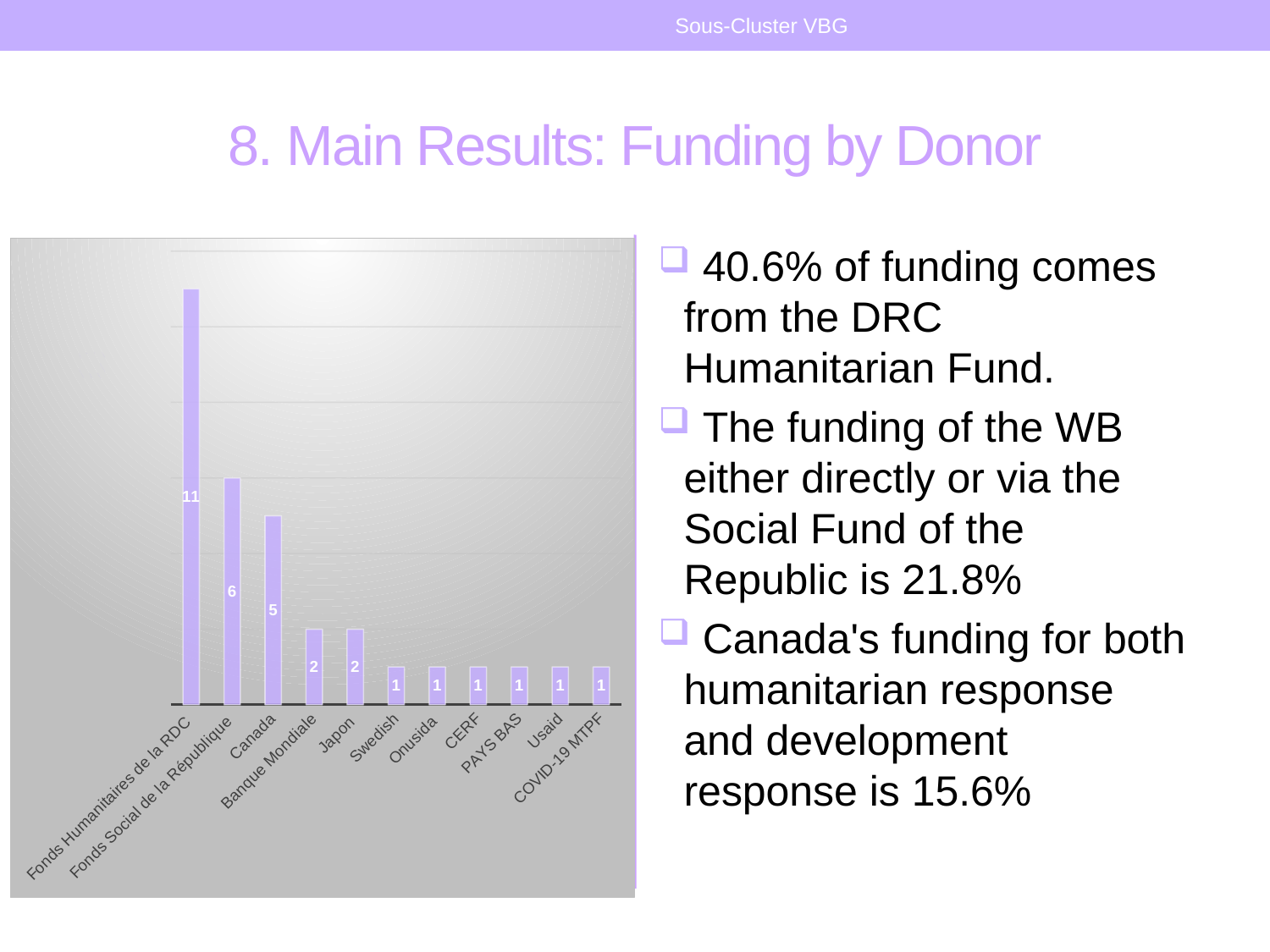

Sous-Cluster VBG
# 8. Main Results: Funding by Donor
 40.6% of funding comes from the DRC Humanitarian Fund.
 The funding of the WB either directly or via the Social Fund of the Republic is 21.8%
 Canada's funding for both humanitarian response and development response is 15.6%

### Chart

| Category |  |
|---|---|
| Fonds Humanitaires de la RDC  | 11.0 |
| Fonds Social de la République  | 6.0 |
| Canada | 5.0 |
| Banque Mondiale | 2.0 |
| Japon  | 2.0 |
| Swedish | 1.0 |
| Onusida  | 1.0 |
| CERF | 1.0 |
| PAYS BAS | 1.0 |
| Usaid | 1.0 |
| COVID-19 MTPF | 1.0 |